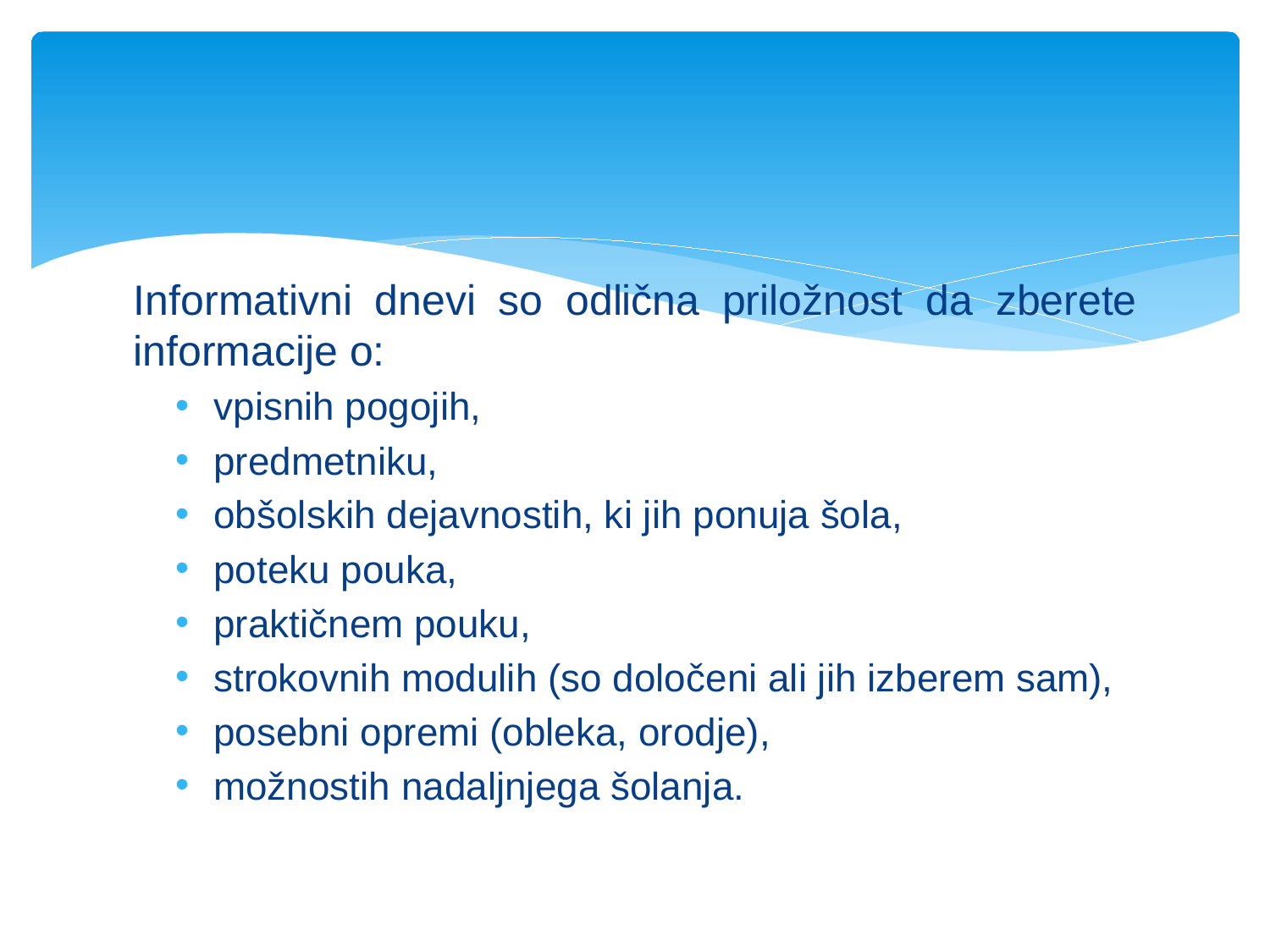

Informativni dnevi so odlična priložnost da zberete informacije o:
vpisnih pogojih,
predmetniku,
obšolskih dejavnostih, ki jih ponuja šola,
poteku pouka,
praktičnem pouku,
strokovnih modulih (so določeni ali jih izberem sam),
posebni opremi (obleka, orodje),
možnostih nadaljnjega šolanja.